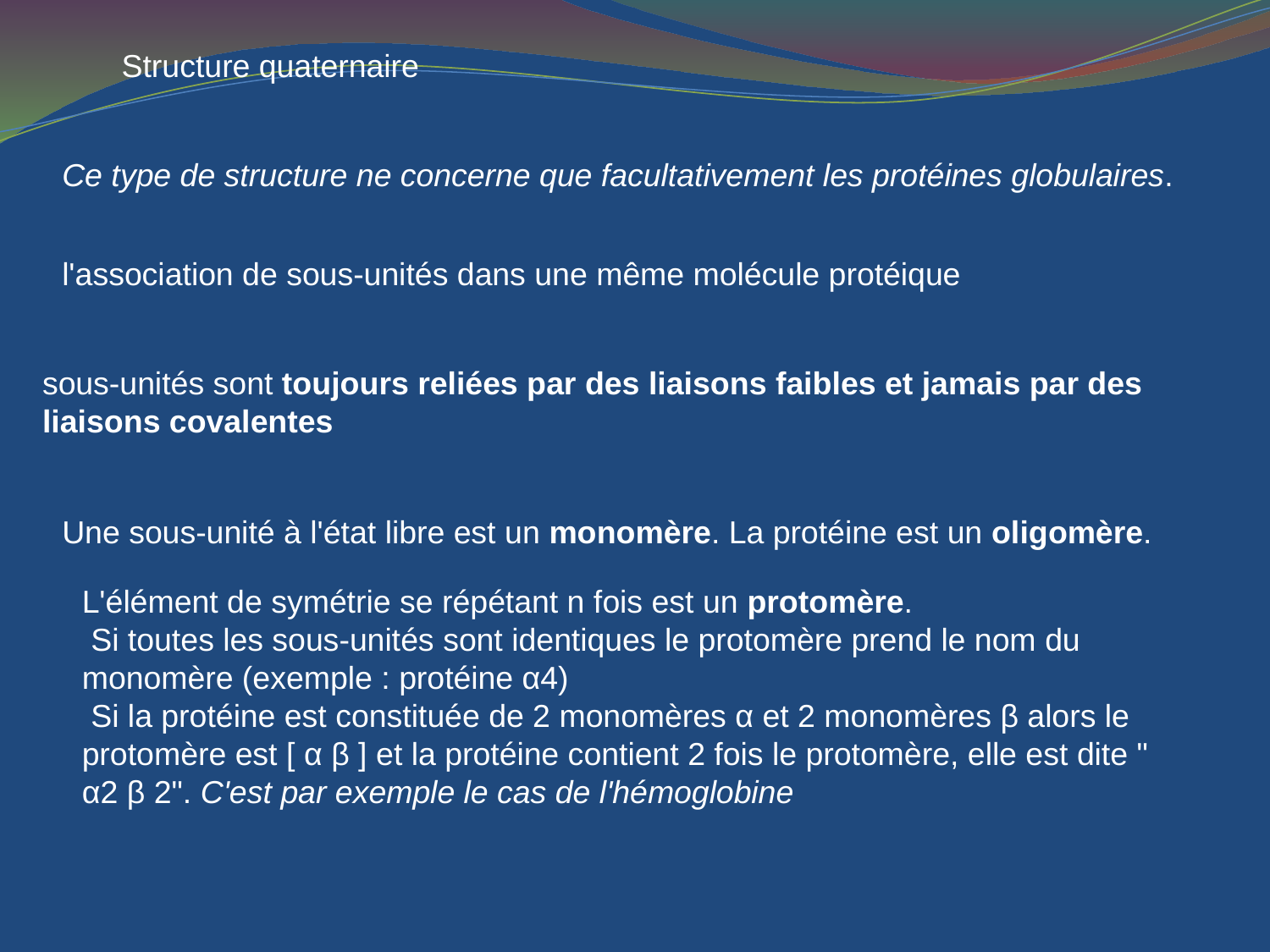

Structure quaternaire
Ce type de structure ne concerne que facultativement les protéines globulaires.
l'association de sous-unités dans une même molécule protéique
sous-unités sont toujours reliées par des liaisons faibles et jamais par des liaisons covalentes
Une sous-unité à l'état libre est un monomère. La protéine est un oligomère.
L'élément de symétrie se répétant n fois est un protomère.
 Si toutes les sous-unités sont identiques le protomère prend le nom du monomère (exemple : protéine α4)
 Si la protéine est constituée de 2 monomères α et 2 monomères β alors le protomère est [ α β ] et la protéine contient 2 fois le protomère, elle est dite " α2 β 2". C'est par exemple le cas de l'hémoglobine